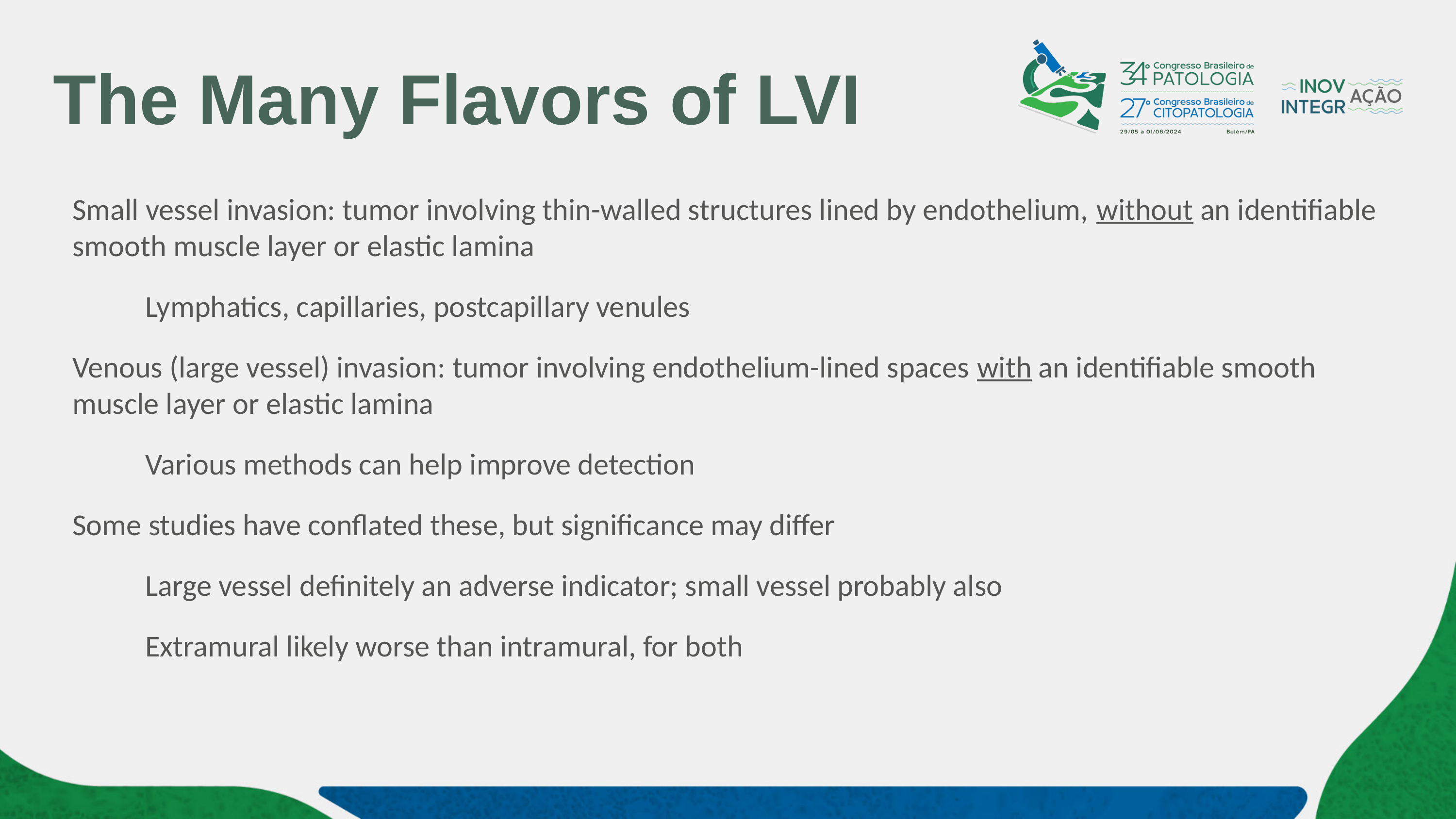

# The Many Flavors of LVI
Small vessel invasion: tumor involving thin-walled structures lined by endothelium, without an identifiable smooth muscle layer or elastic lamina
	Lymphatics, capillaries, postcapillary venules
Venous (large vessel) invasion: tumor involving endothelium-lined spaces with an identifiable smooth muscle layer or elastic lamina
	Various methods can help improve detection
Some studies have conflated these, but significance may differ
	Large vessel definitely an adverse indicator; small vessel probably also
	Extramural likely worse than intramural, for both